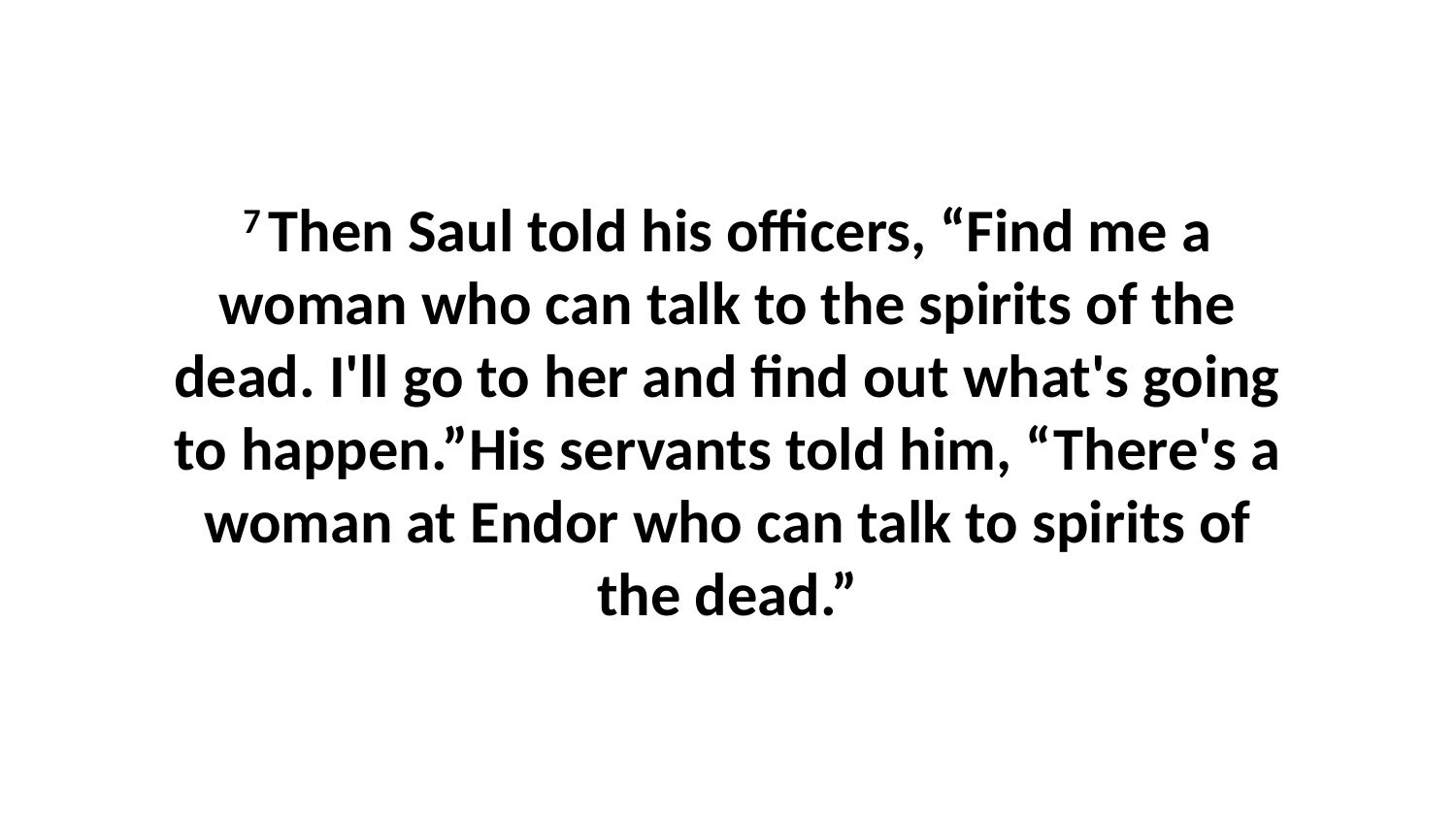

7 Then Saul told his officers, “Find me a woman who can talk to the spirits of the dead. I'll go to her and find out what's going to happen.”His servants told him, “There's a woman at Endor who can talk to spirits of the dead.”